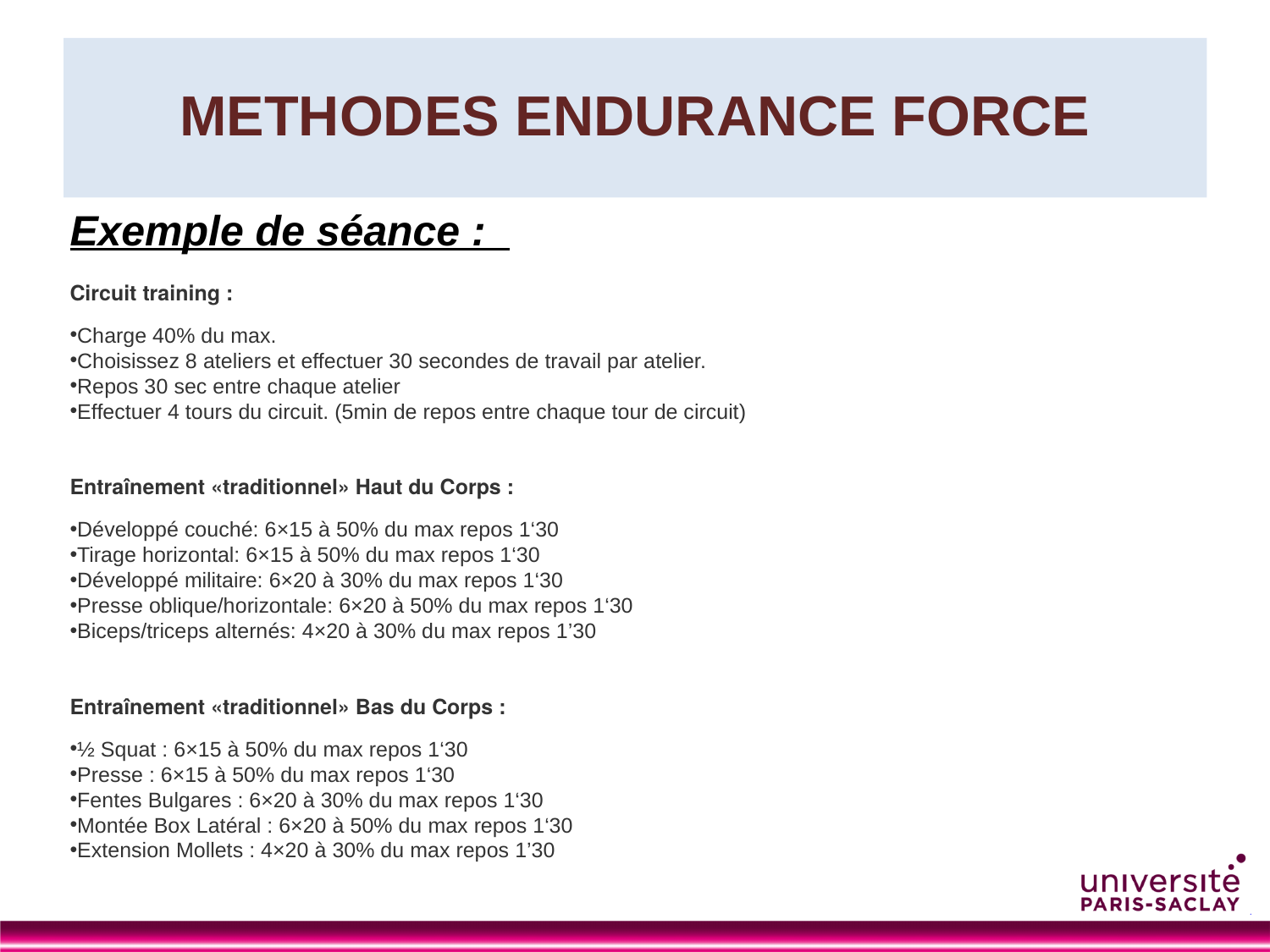

# METHODES ENDURANCE FORCE
Exemple de séance :

Circuit training :

Charge 40% du max.
Choisissez 8 ateliers et effectuer 30 secondes de travail par atelier.
Repos 30 sec entre chaque atelier
Effectuer 4 tours du circuit. (5min de repos entre chaque tour de circuit)

Entraînement «traditionnel» Haut du Corps :

Développé couché: 6×15 à 50% du max repos 1‘30
Tirage horizontal: 6×15 à 50% du max repos 1‘30
Développé militaire: 6×20 à 30% du max repos 1‘30
Presse oblique/horizontale: 6×20 à 50% du max repos 1‘30
Biceps/triceps alternés: 4×20 à 30% du max repos 1’30

Entraînement «traditionnel» Bas du Corps :

½ Squat : 6×15 à 50% du max repos 1‘30
Presse : 6×15 à 50% du max repos 1‘30
Fentes Bulgares : 6×20 à 30% du max repos 1‘30
Montée Box Latéral : 6×20 à 50% du max repos 1‘30
Extension Mollets : 4×20 à 30% du max repos 1’30